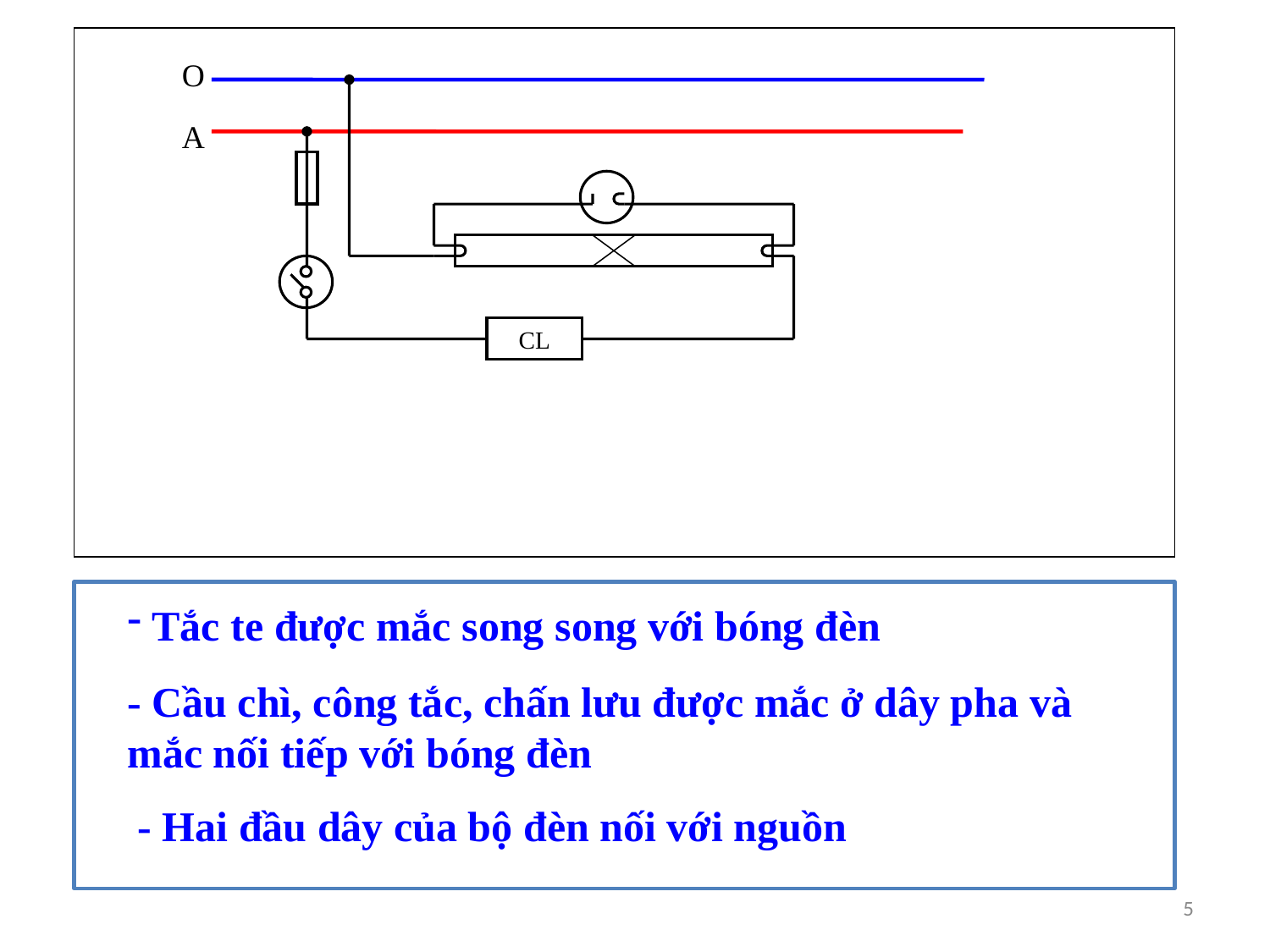

O

A

CL

 Tắc te được mắc song song với bóng đèn
- Cầu chì, công tắc, chấn lưu được mắc ở dây pha và mắc nối tiếp với bóng đèn
- Hai đầu dây của bộ đèn nối với nguồn
5